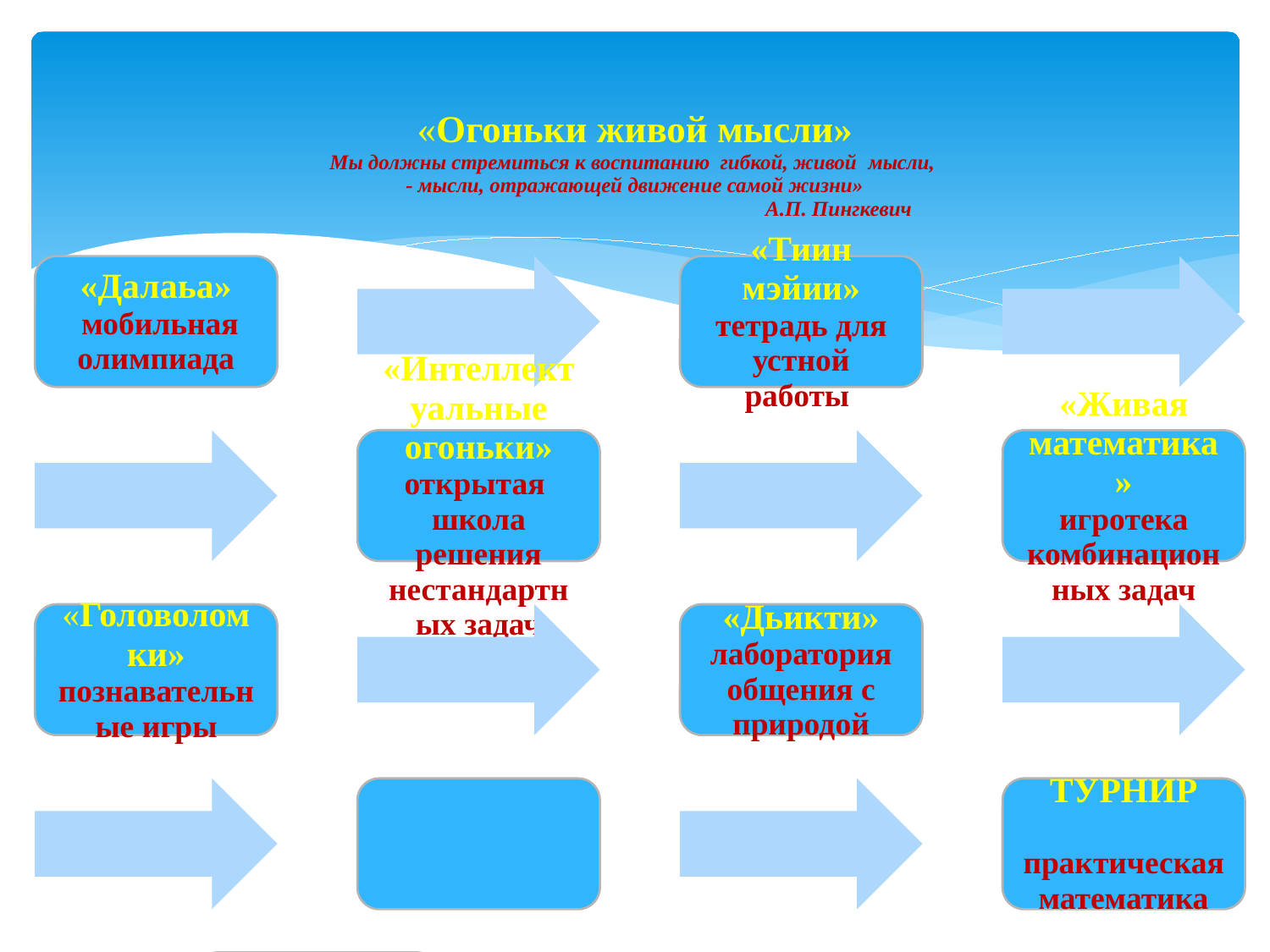

# «Огоньки живой мысли» Мы должны стремиться к воспитанию  гибкой, живой  мысли, - мысли, отражающей движение самой жизни» А.П. Пингкевич
«Далаьа»
 мобильная олимпиада
«Тиин мэйии»
тетрадь для устной работы
«Живая математика»
игротека комбинационных задач
«Интеллектуальные огоньки»
открытая  школа решения нестандартных задач
«Головоломки» познавательные игры
«Дьикти»
лаборатория общения с природой
ТУРНИР
  практическая математика